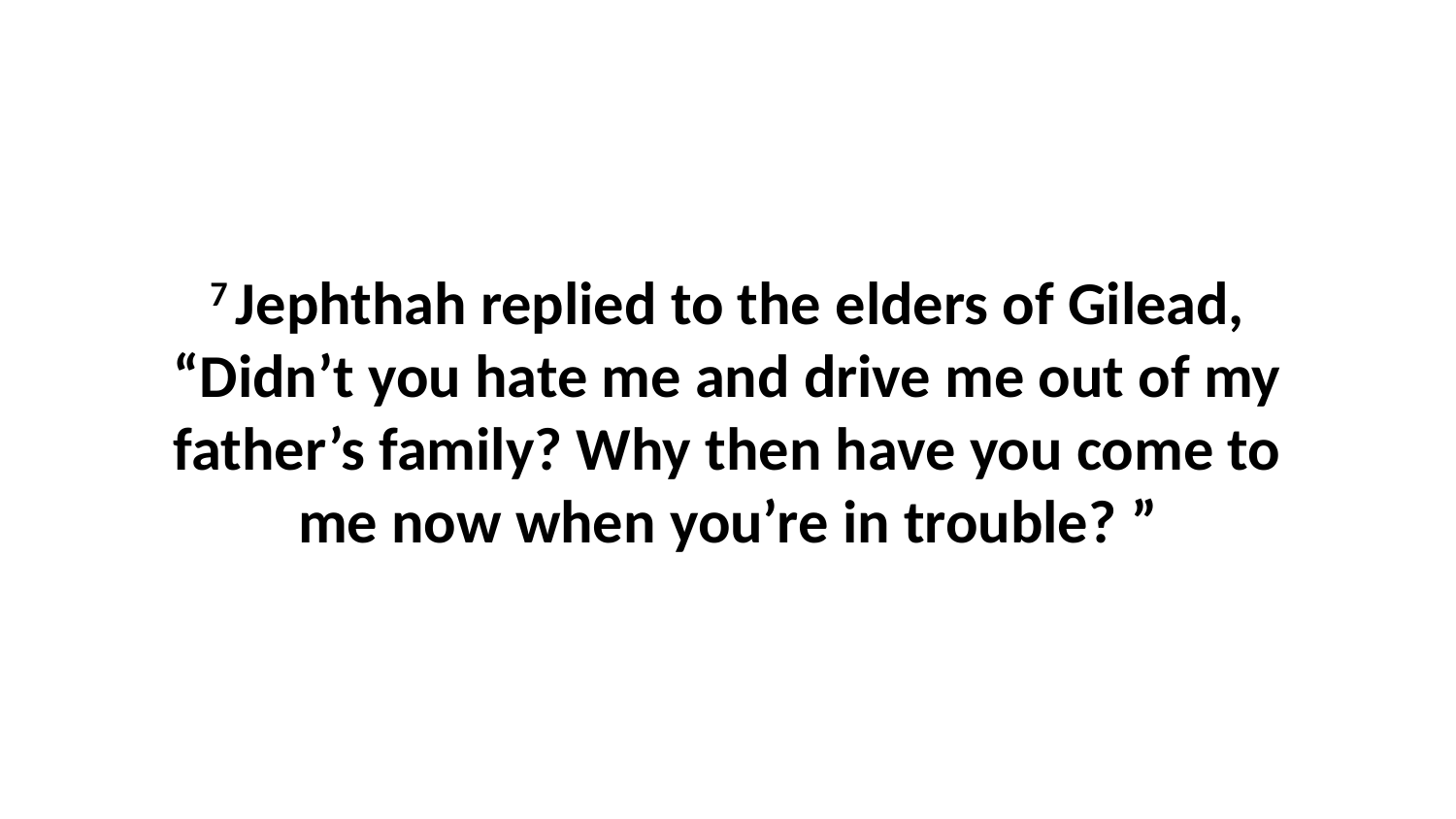

7 Jephthah replied to the elders of Gilead, “Didn’t you hate me and drive me out of my father’s family? Why then have you come to me now when you’re in trouble? ”